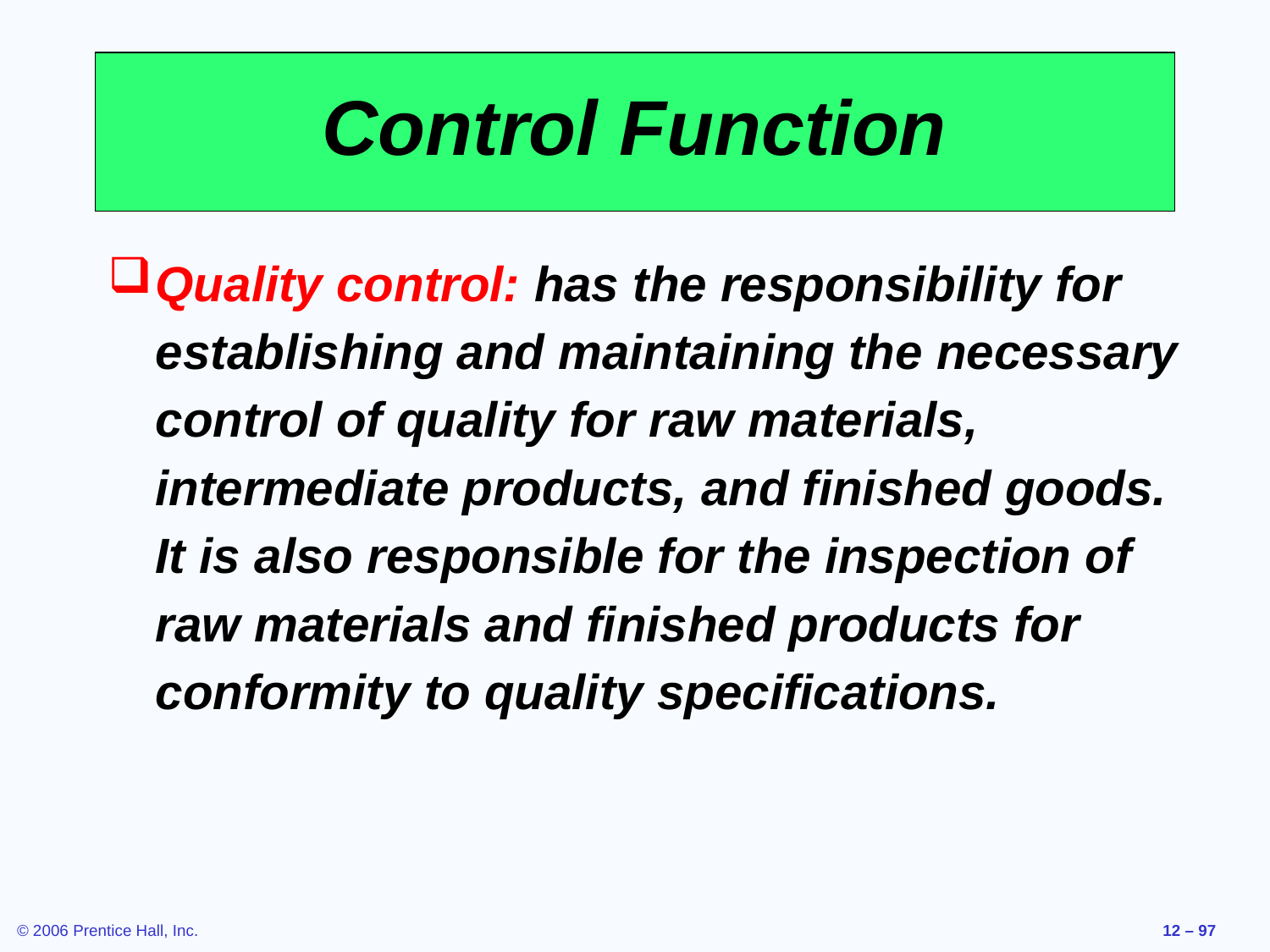

# Control Function
Quality control: has the responsibility for establishing and maintaining the necessary control of quality for raw materials, intermediate products, and finished goods. It is also responsible for the inspection of raw materials and finished products for conformity to quality specifications.